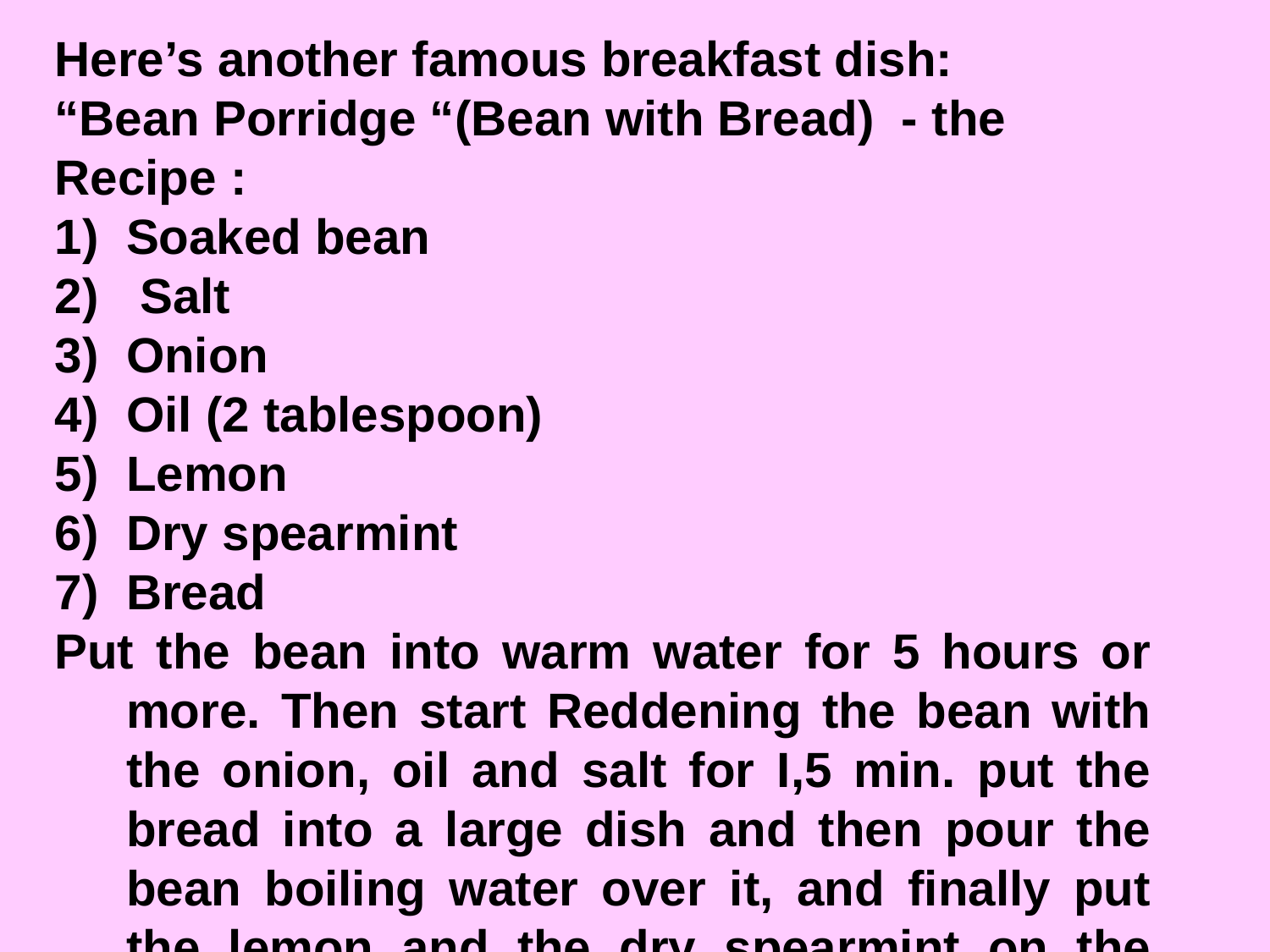

Here’s another famous breakfast dish:
“Bean Porridge “(Bean with Bread)  - the Recipe :
Soaked bean
 Salt
Onion
Oil (2 tablespoon)
Lemon
Dry spearmint
Bread
Put the bean into warm water for 5 hours or more. Then start Reddening the bean with the onion, oil and salt for I,5 min. put the bread into a large dish and then pour the bean boiling water over it, and finally put the lemon and the dry spearmint on the bread and bean for tooling! Sometimes we add stirred egg over it.